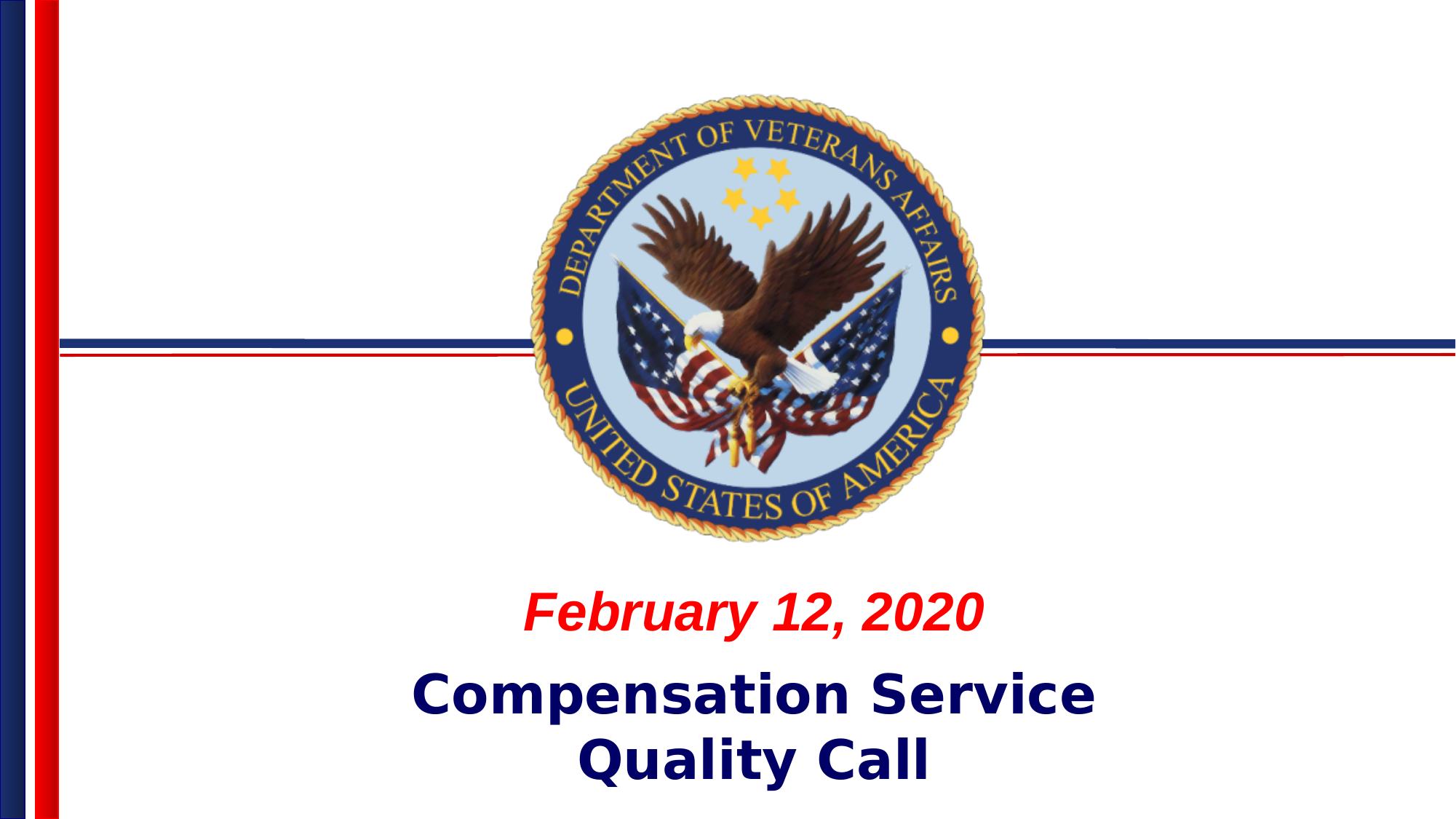

February 12, 2020
Compensation Service
Quality Call